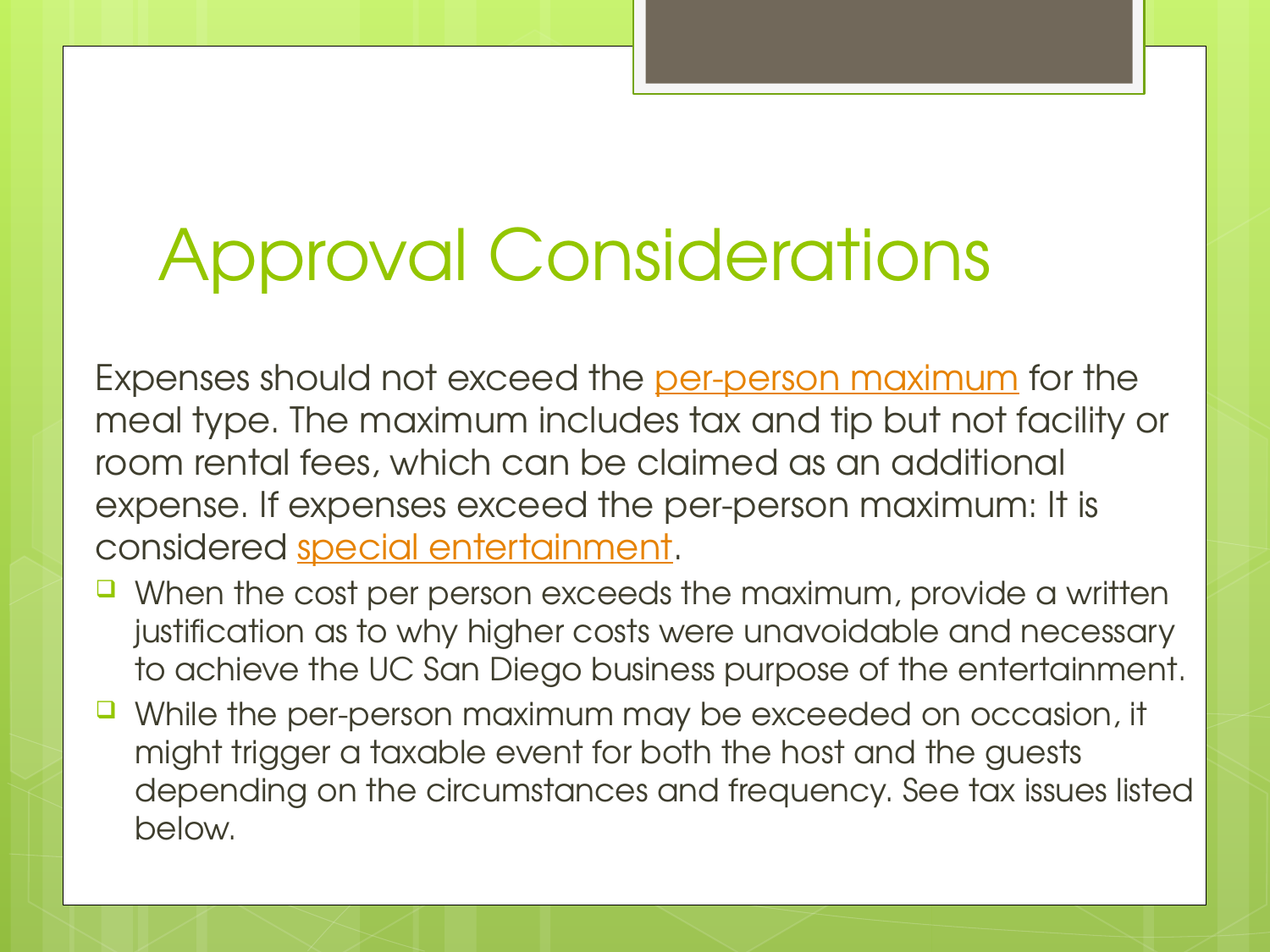

# Approval Considerations
Expenses should not exceed the per-person maximum for the meal type. The maximum includes tax and tip but not facility or room rental fees, which can be claimed as an additional expense. If expenses exceed the per-person maximum: It is considered special entertainment.
When the cost per person exceeds the maximum, provide a written justification as to why higher costs were unavoidable and necessary to achieve the UC San Diego business purpose of the entertainment.
While the per-person maximum may be exceeded on occasion, it might trigger a taxable event for both the host and the guests depending on the circumstances and frequency. See tax issues listed below.